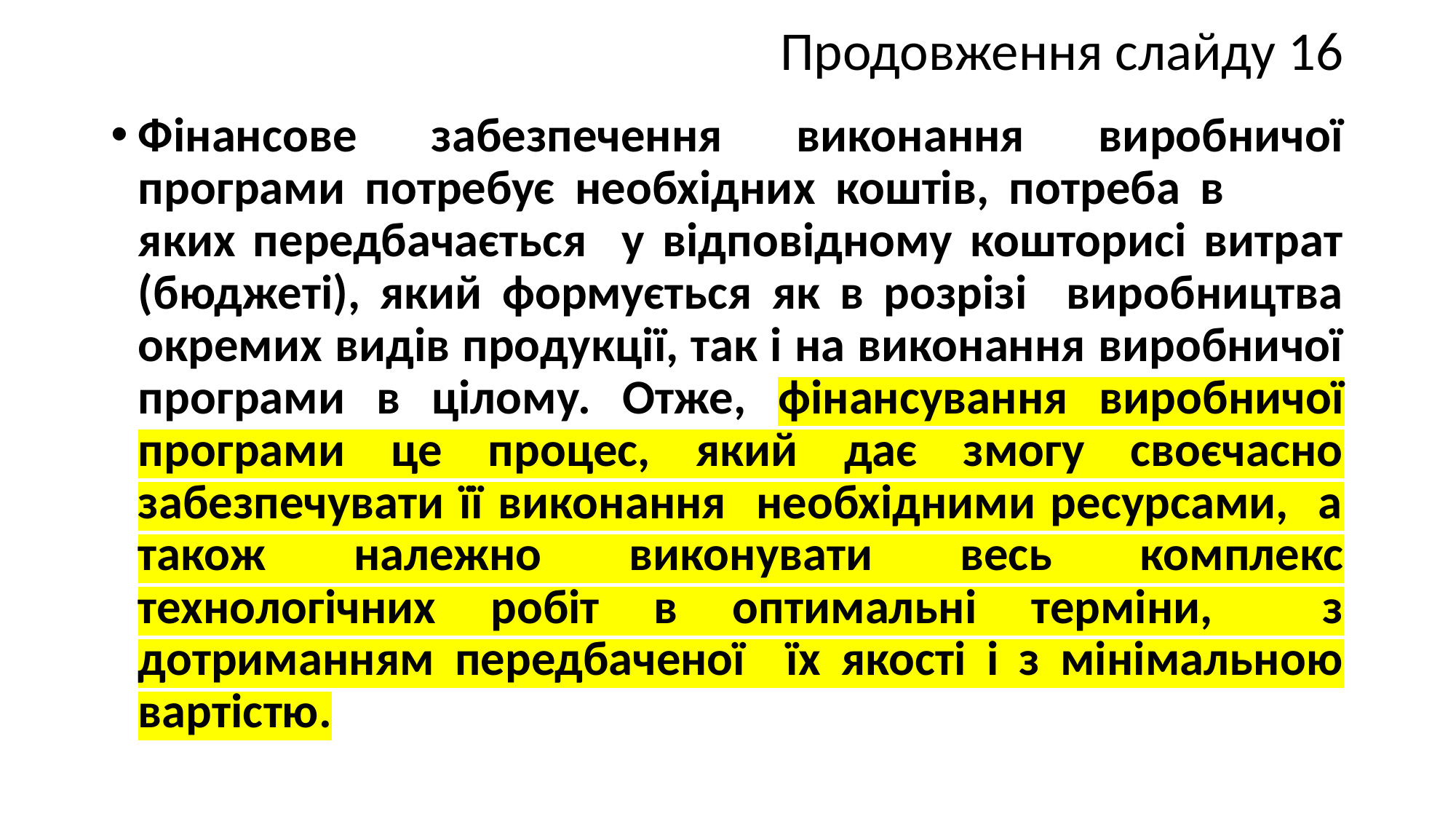

# Продовження слайду 16
Фінансове забезпечення виконання виробничої програми потребує необхідних коштів, потреба в       яких передбачається  у відповідному кошторисі витрат (бюджеті), який формується як в розрізі  виробництва окремих видів продукції, так і на виконання виробничої програми в цілому. Отже, фінансування виробничої програми це процес, який дає змогу своєчасно забезпечувати її виконання  необхідними ресурсами,  а також належно виконувати весь комплекс технологічних робіт в оптимальні терміни,  з дотриманням передбаченої  їх якості і з мінімальною вартістю.